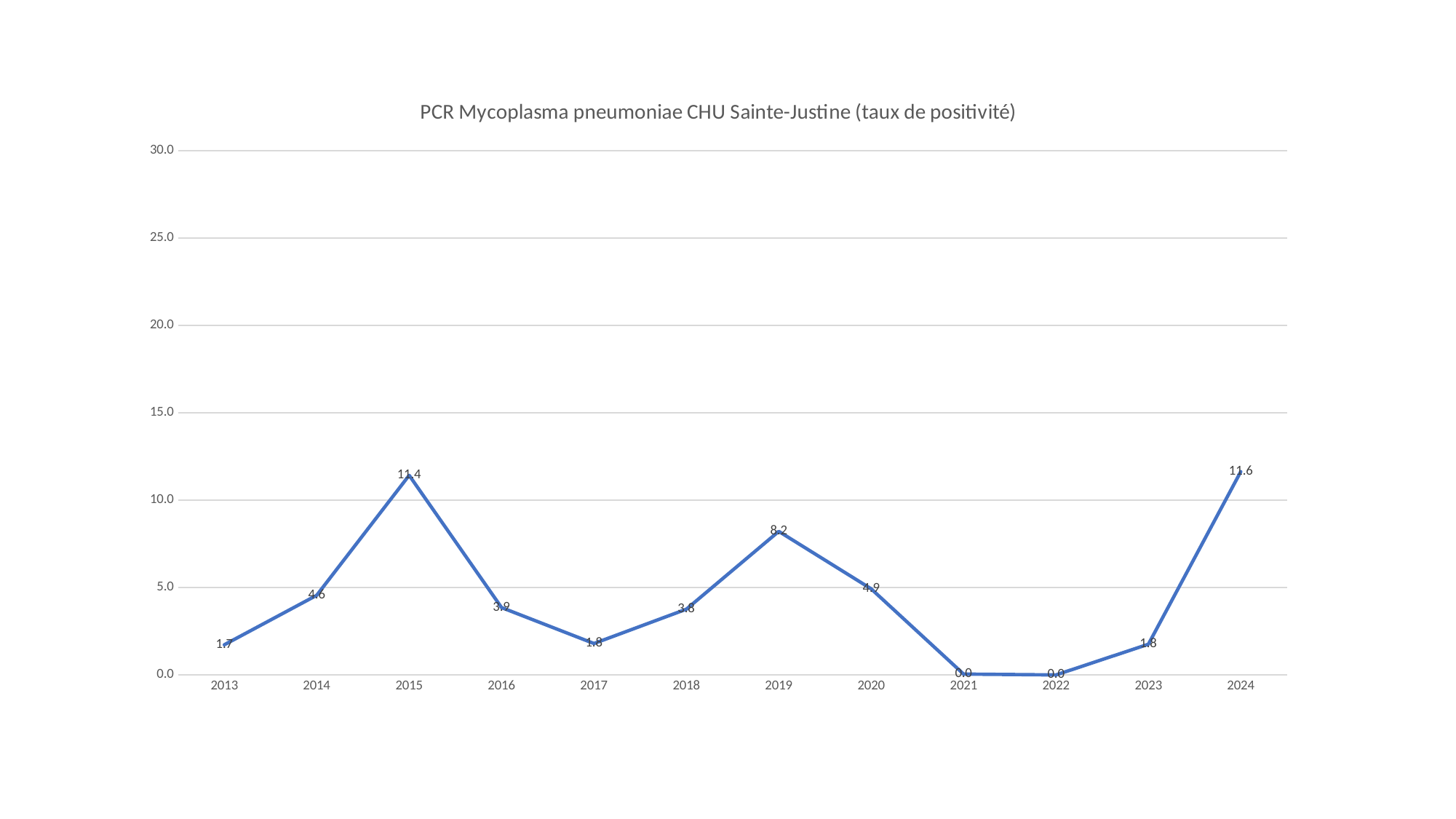

### Chart: PCR Mycoplasma pneumoniae CHU Sainte-Justine (taux de positivité)

| Category |  |
|---|---|
| 2013 | 1.726844583987441 |
| 2014 | 4.557640750670242 |
| 2015 | 11.423785594639865 |
| 2016 | 3.8544739429695185 |
| 2017 | 1.797577178585385 |
| 2018 | 3.762050317422996 |
| 2019 | 8.214899265969077 |
| 2020 | 4.927007299270073 |
| 2021 | 0.04918839153959665 |
| 2022 | 0.0 |
| 2023 | 1.7550702028081122 |
| 2024 | 11.637159339566342 |